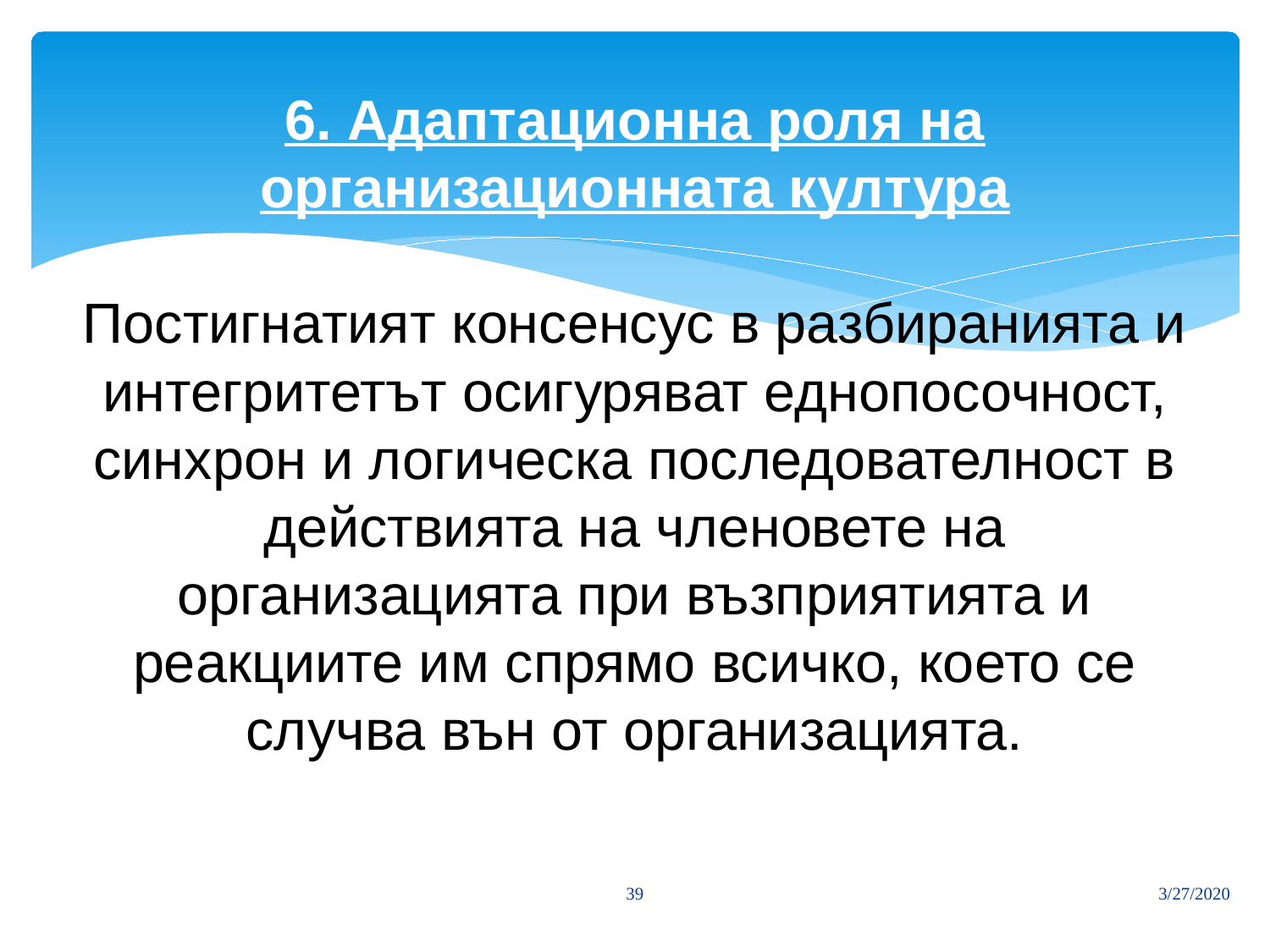

# 6. Адаптационна роля на организационната култура Постигнатият консенсус в разбиранията и интегритетът осигуряват еднопосочност, синхрон и логическа последователност в действията на членовете на организацията при възприятията и реакциите им спрямо всичко, което се случва вън от организацията.
39
3/27/2020